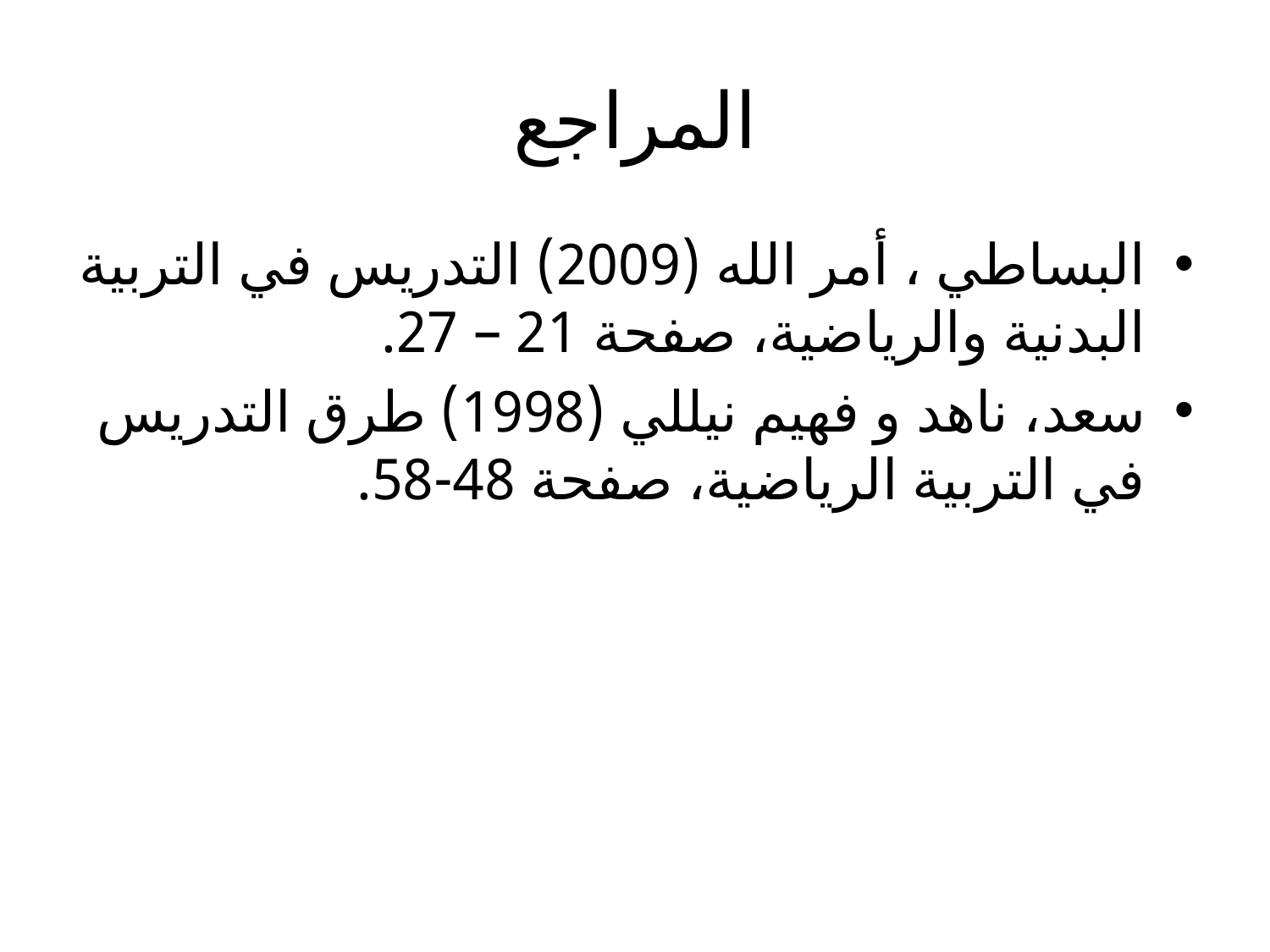

# المراجع
البساطي ، أمر الله (2009) التدريس في التربية البدنية والرياضية، صفحة 21 – 27.
سعد، ناهد و فهيم نيللي (1998) طرق التدريس في التربية الرياضية، صفحة 48-58.